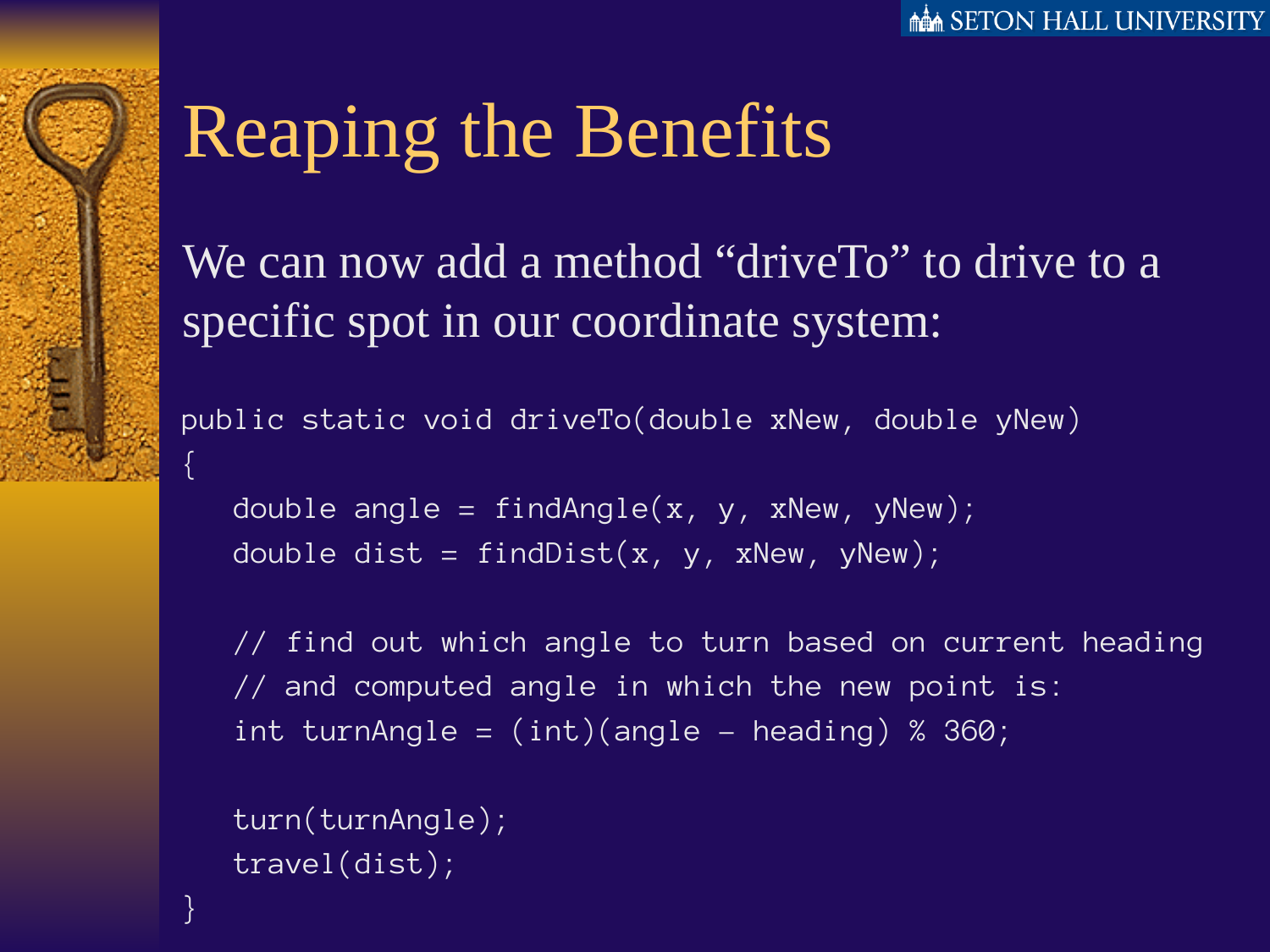

# Reaping the Benefits
We can now add a method “driveTo” to drive to a specific spot in our coordinate system:

public static void driveTo(double xNew, double yNew)
{
   double angle = findAngle(x, y, xNew, yNew);
   double dist = findDist(x, y, xNew, yNew);

   // find out which angle to turn based on current heading
   // and computed angle in which the new point is:
   int turnAngle = (int)(angle – heading) % 360;

   turn(turnAngle);
   travel(dist);
}